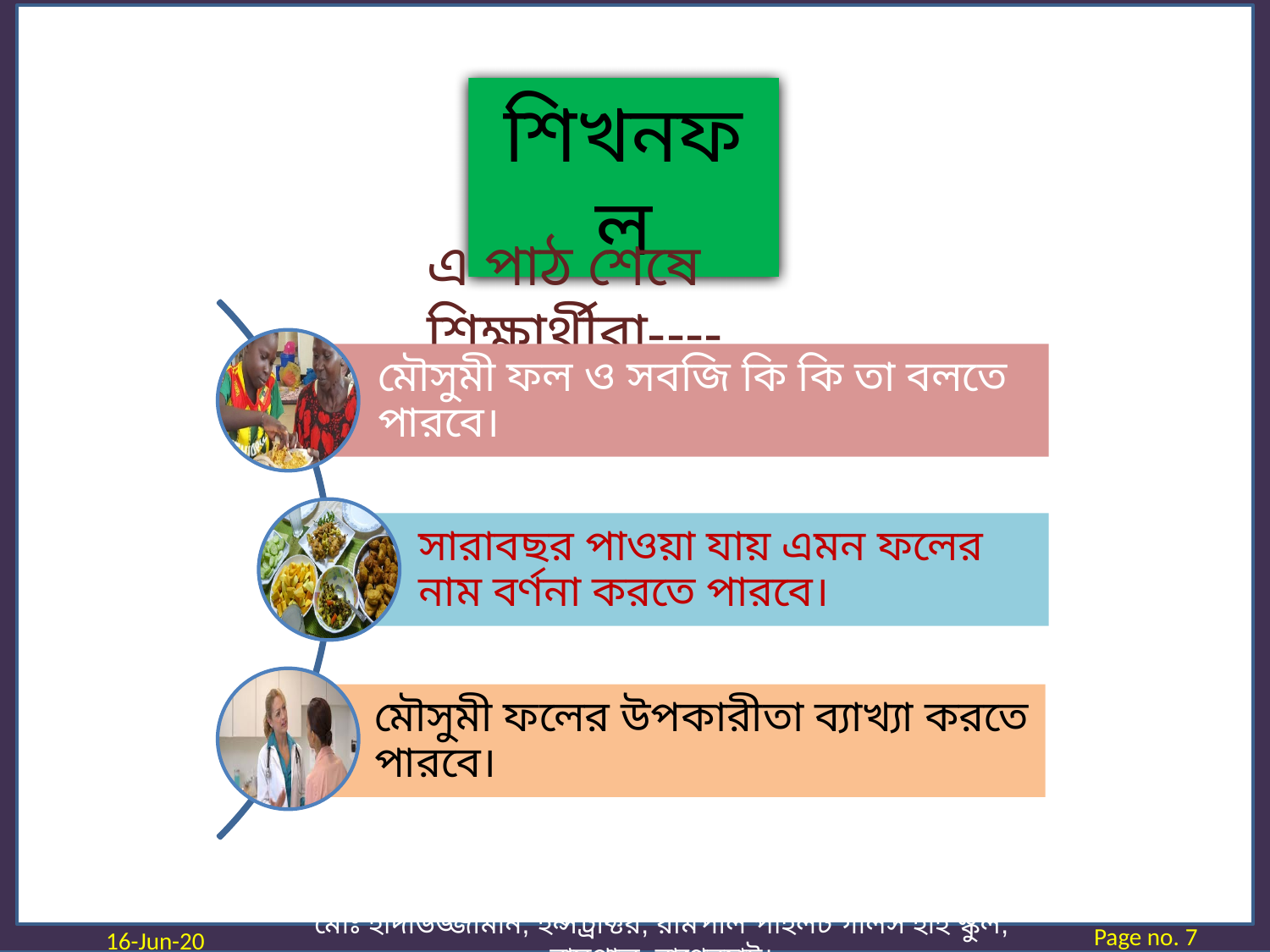

শিখনফল
এ পাঠ শেষে শিক্ষার্থীরা----
মৌসুমী ফল ও সবজি কি কি তা বলতে পারবে।
সারাবছর পাওয়া যায় এমন ফলের নাম বর্ণনা করতে পারবে।
মৌসুমী ফলের উপকারীতা ব্যাখ্যা করতে পারবে।
Page no. 7
16-Jun-20
Page no. 7
16-Jun-20
মোঃ হাদীউজ্জামান, ইন্সট্রাক্টর, রামপাল পাইলট গার্লস হাই স্কুল, রামপাল, বাগেরহাট।